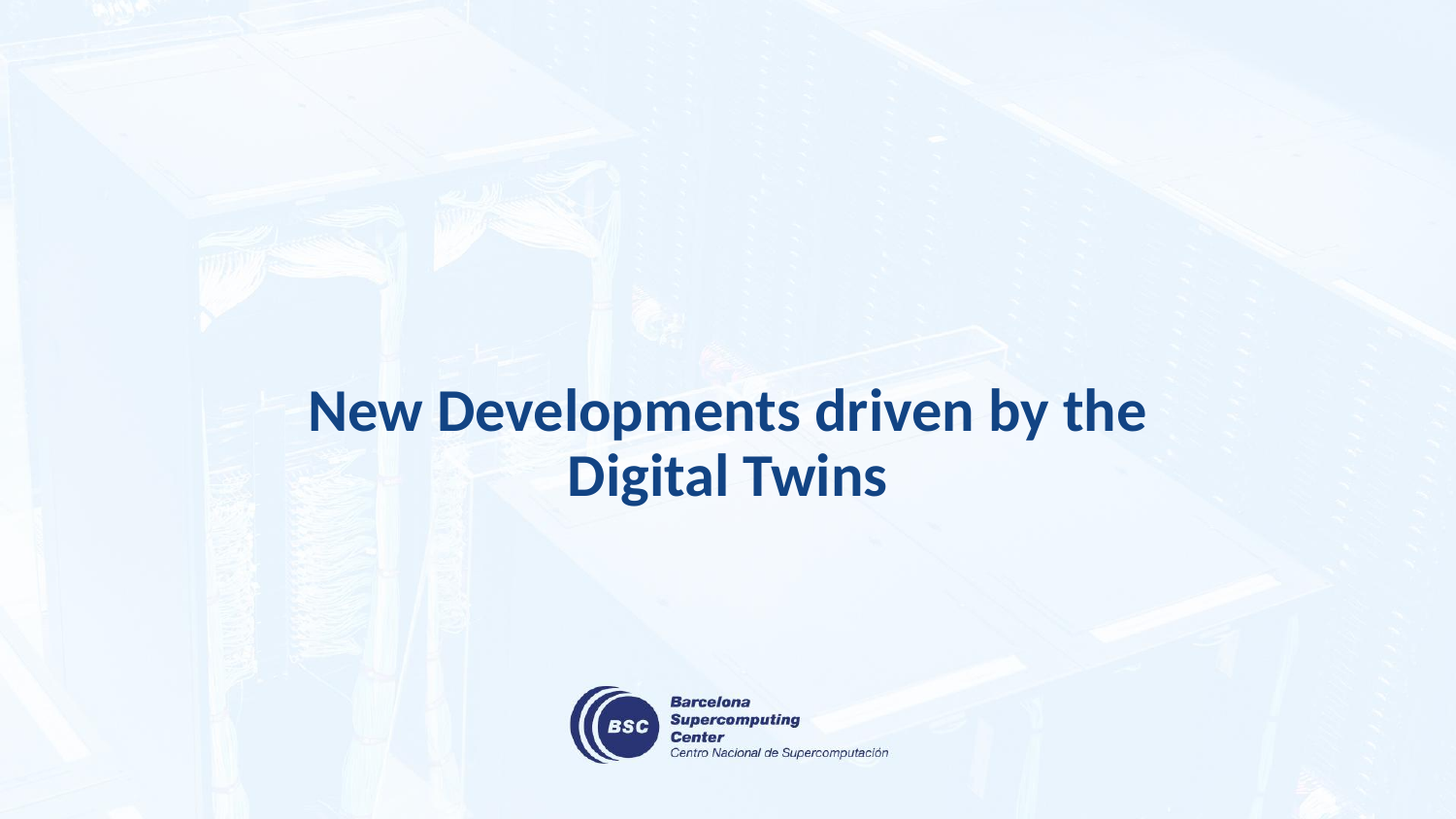

# New Developments driven by the Digital Twins